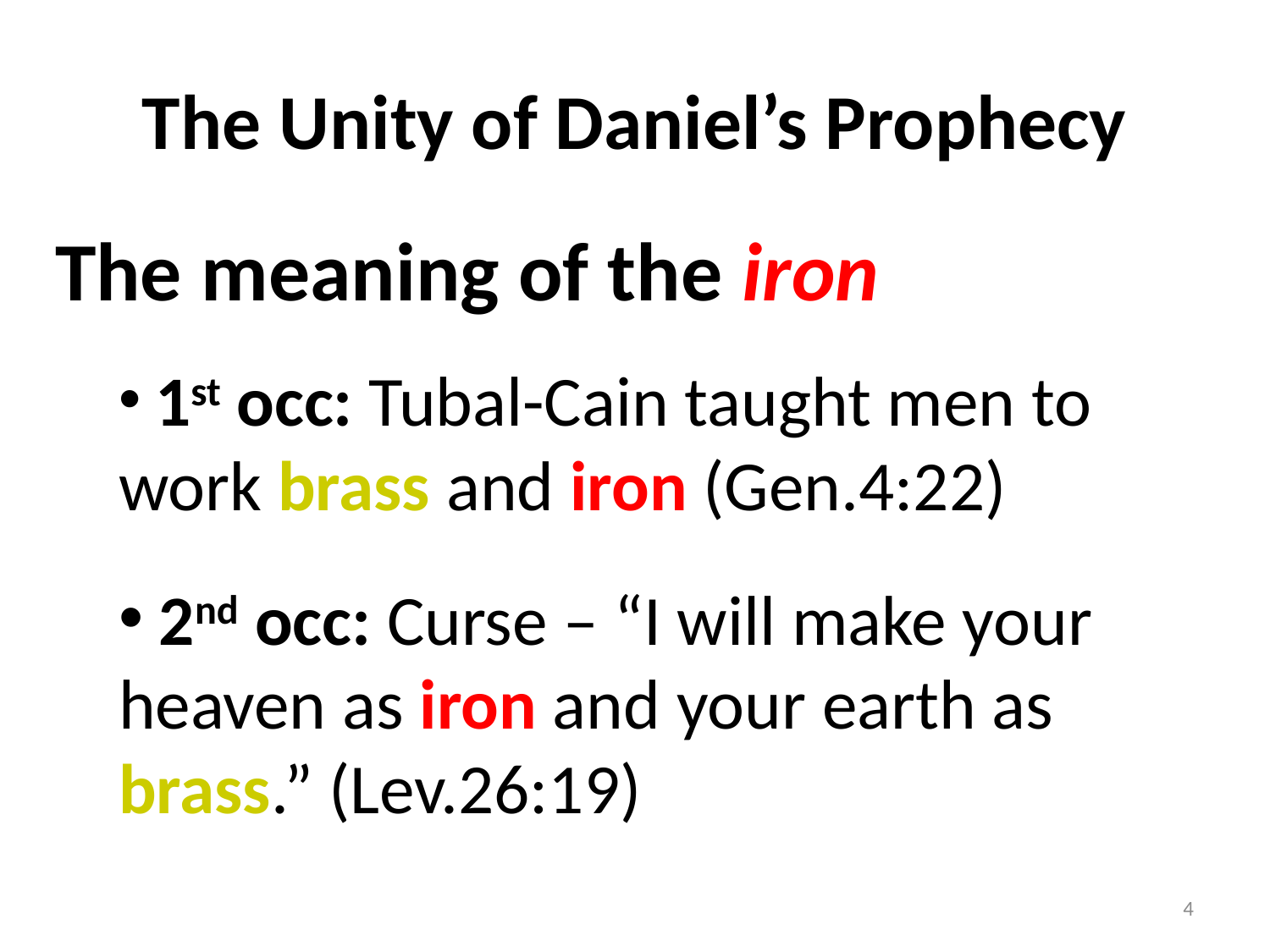

# The Unity of Daniel’s Prophecy
The meaning of the iron

 1st occ: Tubal-Cain taught men to work brass and iron (Gen.4:22)

 2nd occ: Curse – “I will make your heaven as iron and your earth as brass.” (Lev.26:19)
4